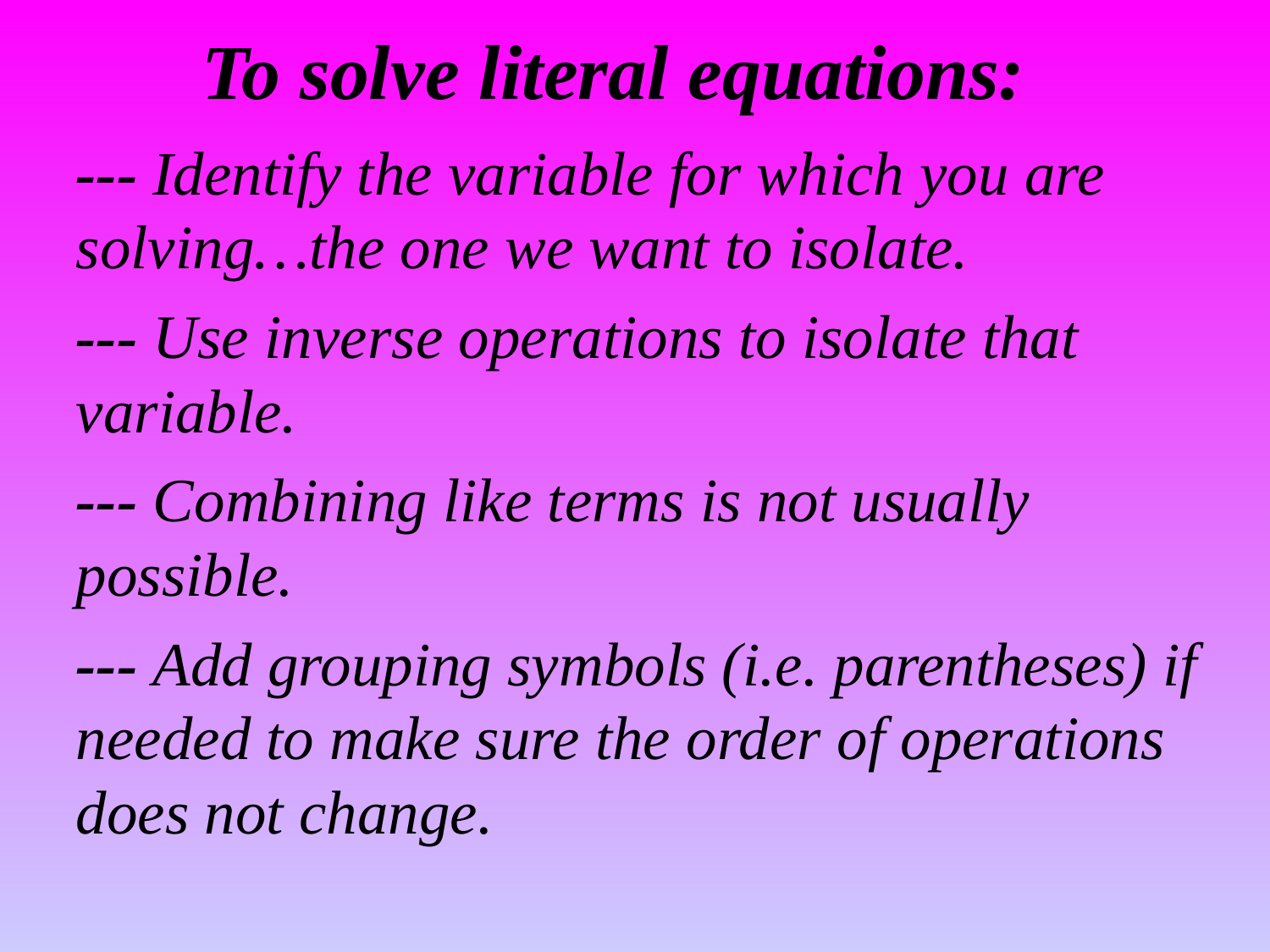

# To solve literal equations:
--- Identify the variable for which you are solving…the one we want to isolate.
--- Use inverse operations to isolate that variable.
--- Combining like terms is not usually possible.
--- Add grouping symbols (i.e. parentheses) if needed to make sure the order of operations does not change.